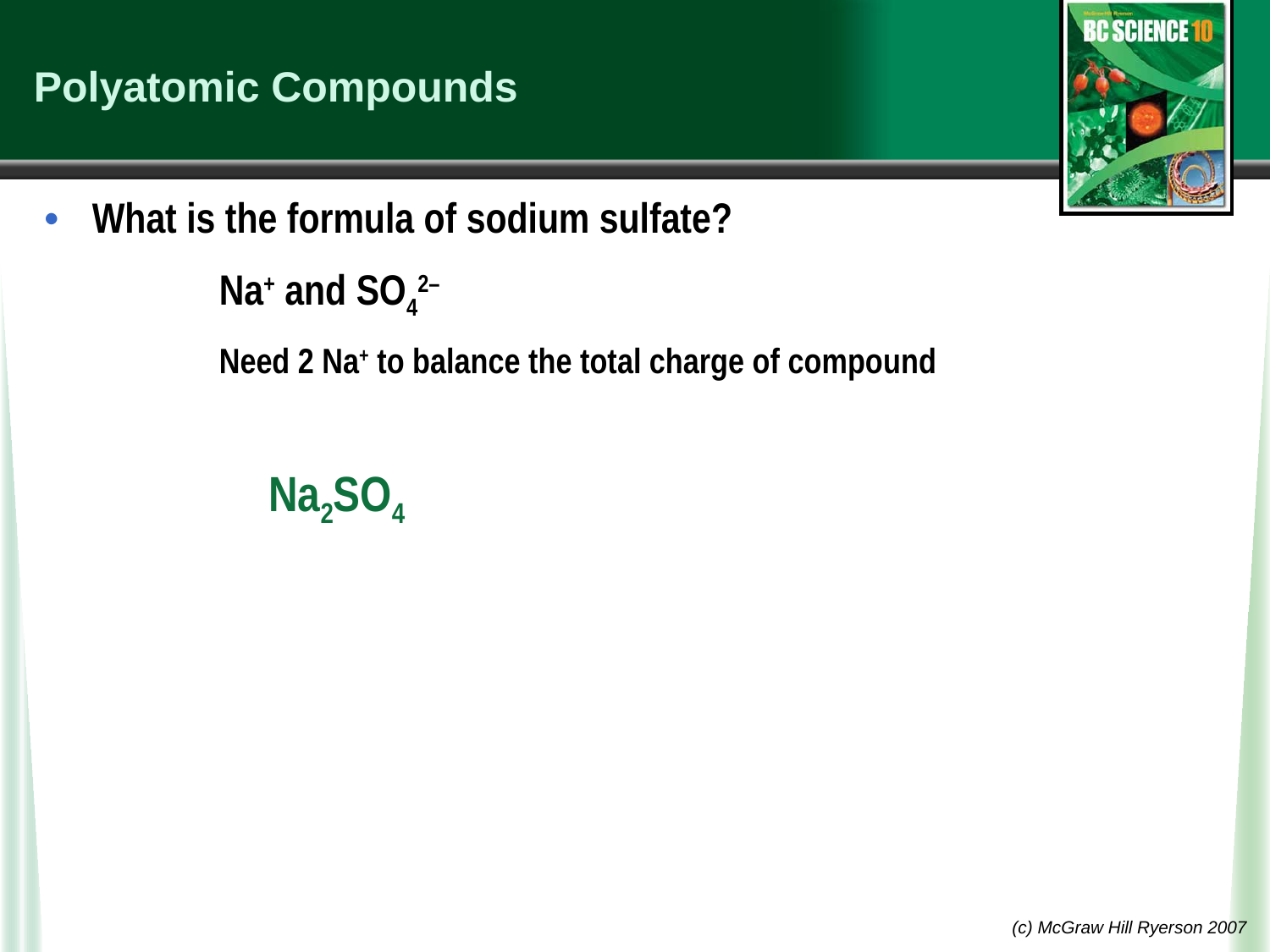

# Polyatomic Compounds
What is the formula of sodium sulfate?
		Na+ and SO42–
		Need 2 Na+ to balance the total charge of compound

                    Na2SO4

(c) McGraw Hill Ryerson 2007